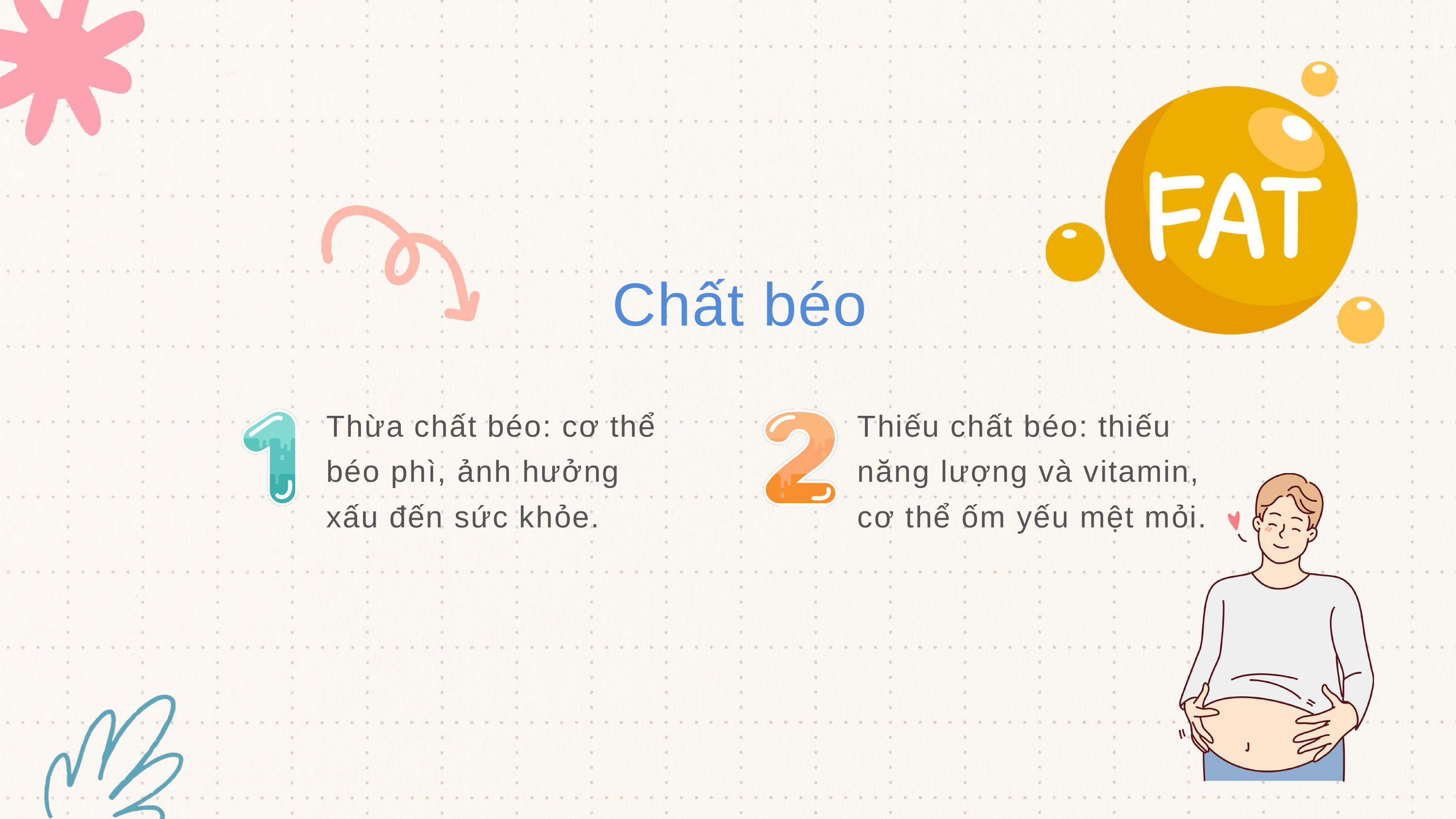

Chất béo
Thừa chất béo: cơ thể béo phì, ảnh hưởng xấu đến sức khỏe.
Thiếu chất béo: thiếu năng lượng và vitamin, cơ thể ốm yếu mệt mỏi.